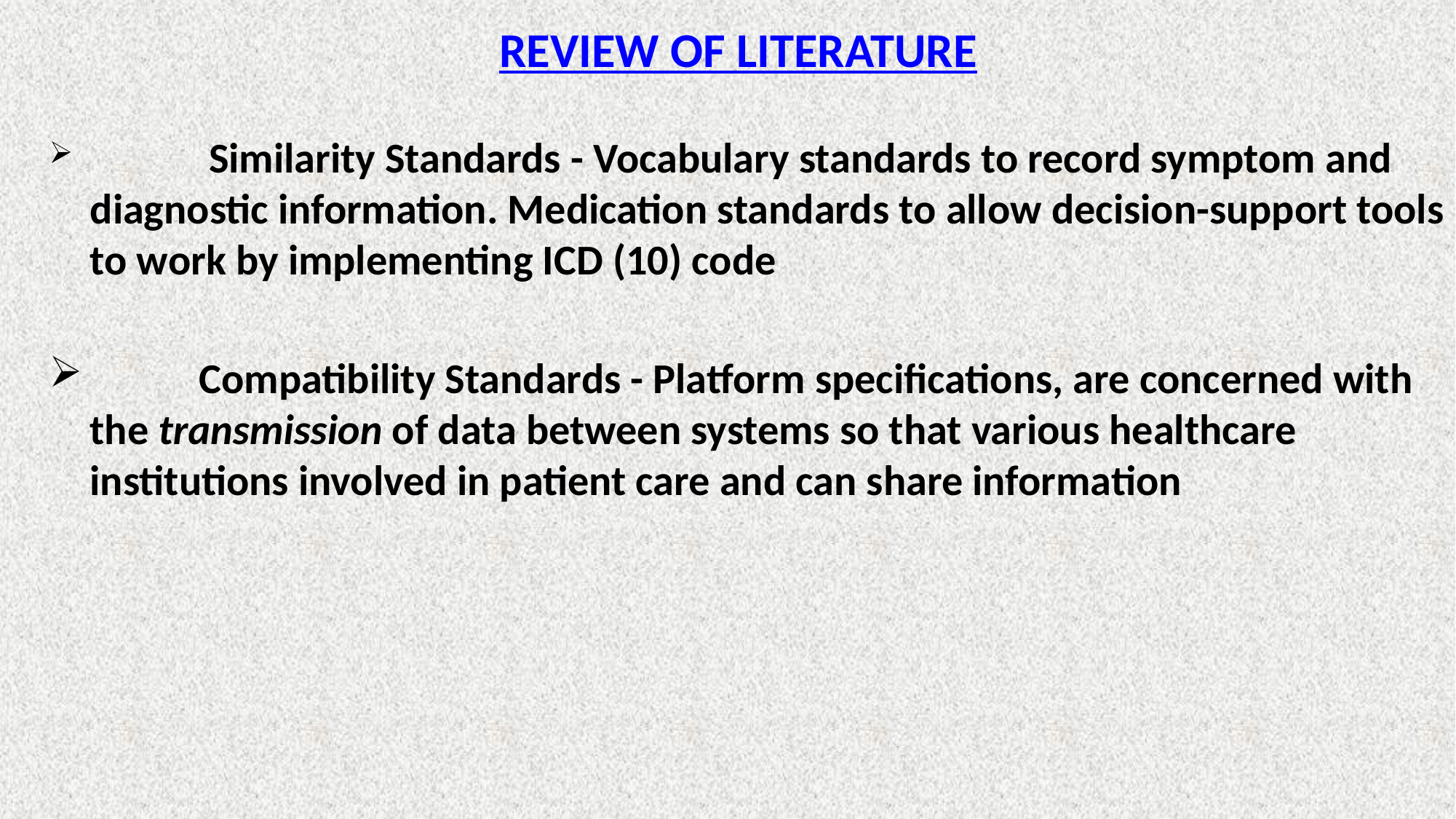

# REVIEW OF LITERATURE

	 Similarity Standards - Vocabulary standards to record symptom and diagnostic information. Medication standards to allow decision-support tools to work by implementing ICD (10) code

	Compatibility Standards - Platform specifications, are concerned with the transmission of data between systems so that various healthcare institutions involved in patient care and can share information